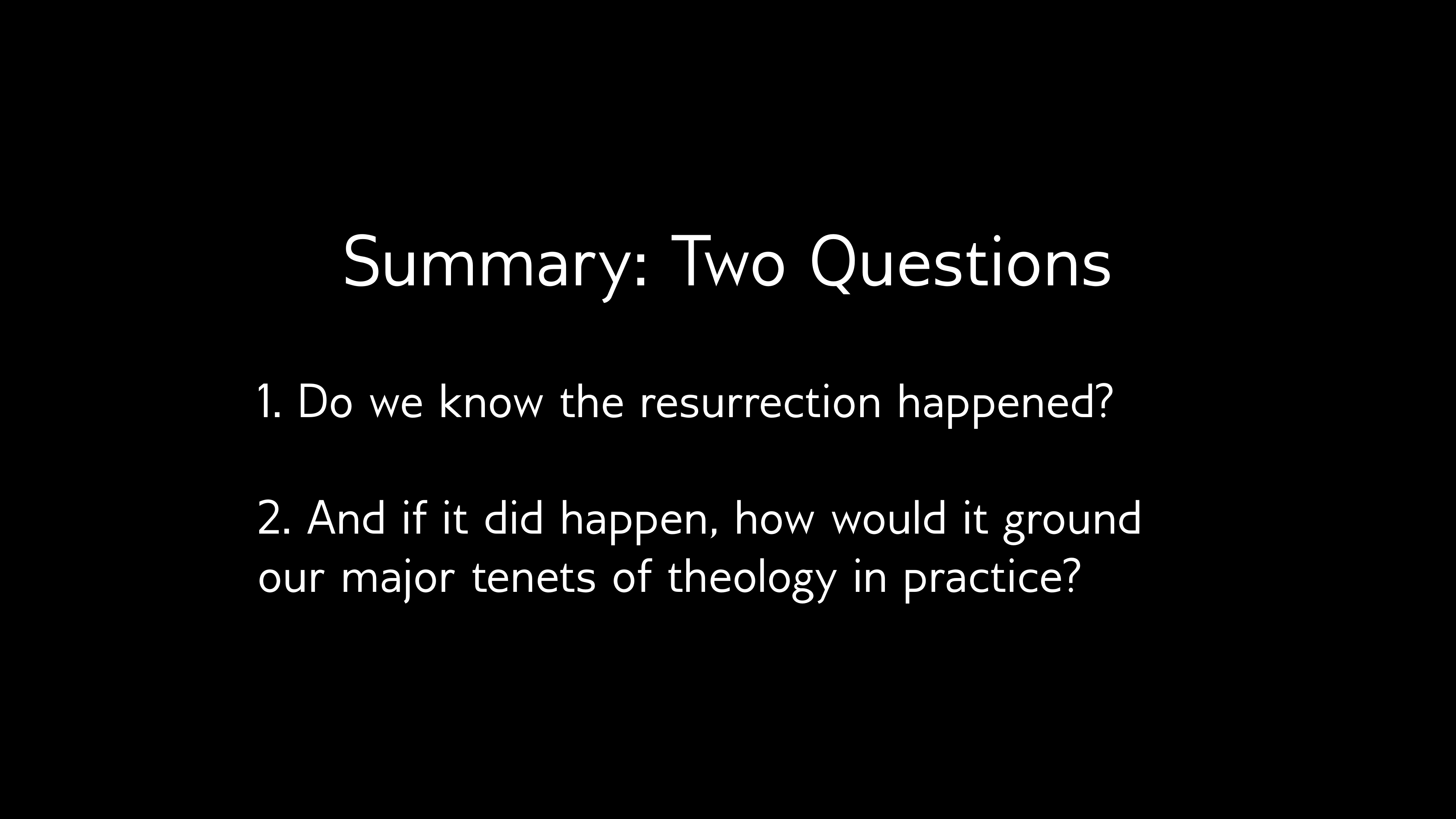

Summary: Two Questions
1. Do we know the resurrection happened?

2. And if it did happen, how would it ground our major tenets of theology in practice?